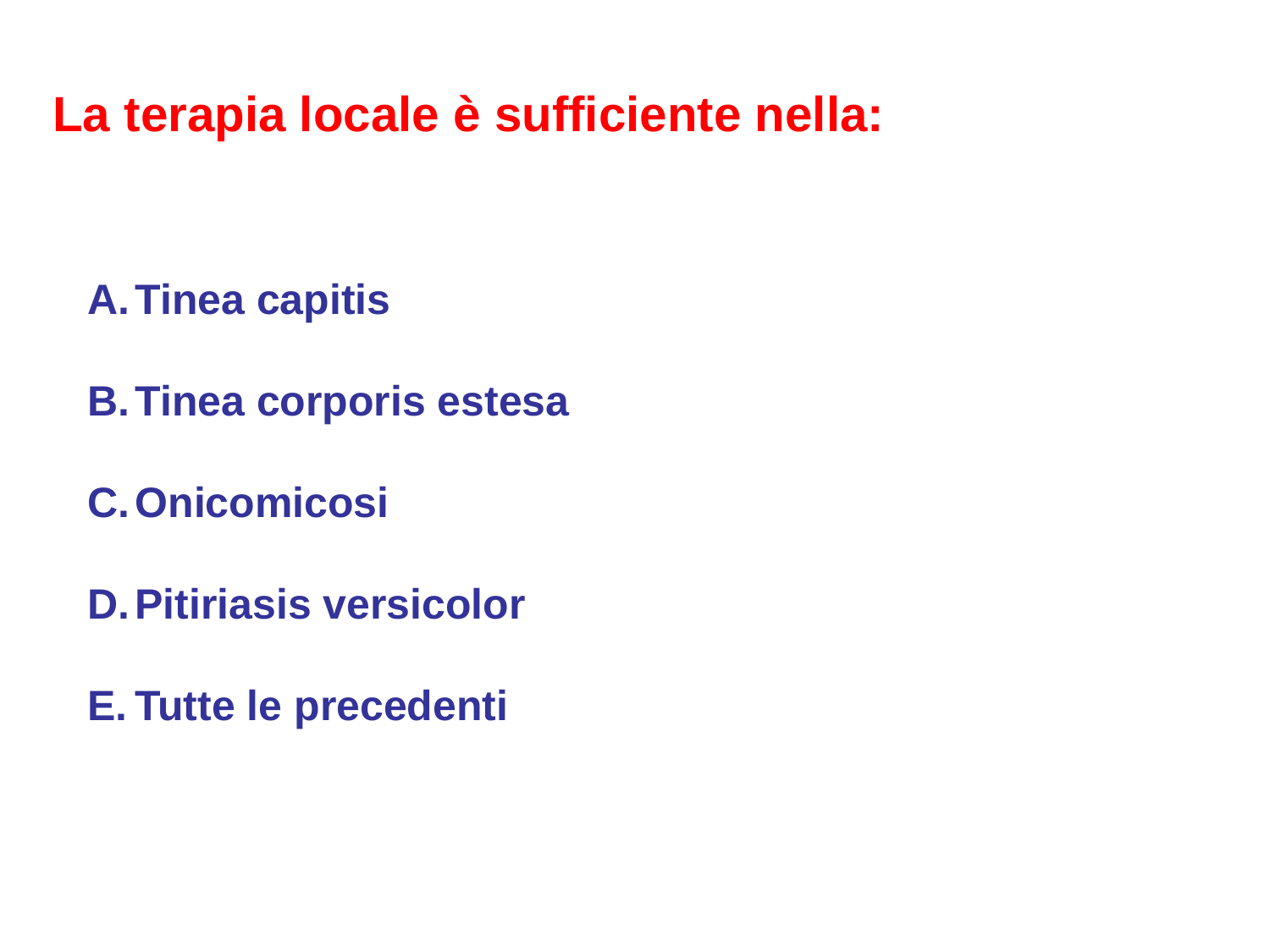

La terapia locale è sufficiente nella:
Tinea capitis

Tinea corporis estesa

Onicomicosi

Pitiriasis versicolor

Tutte le precedenti